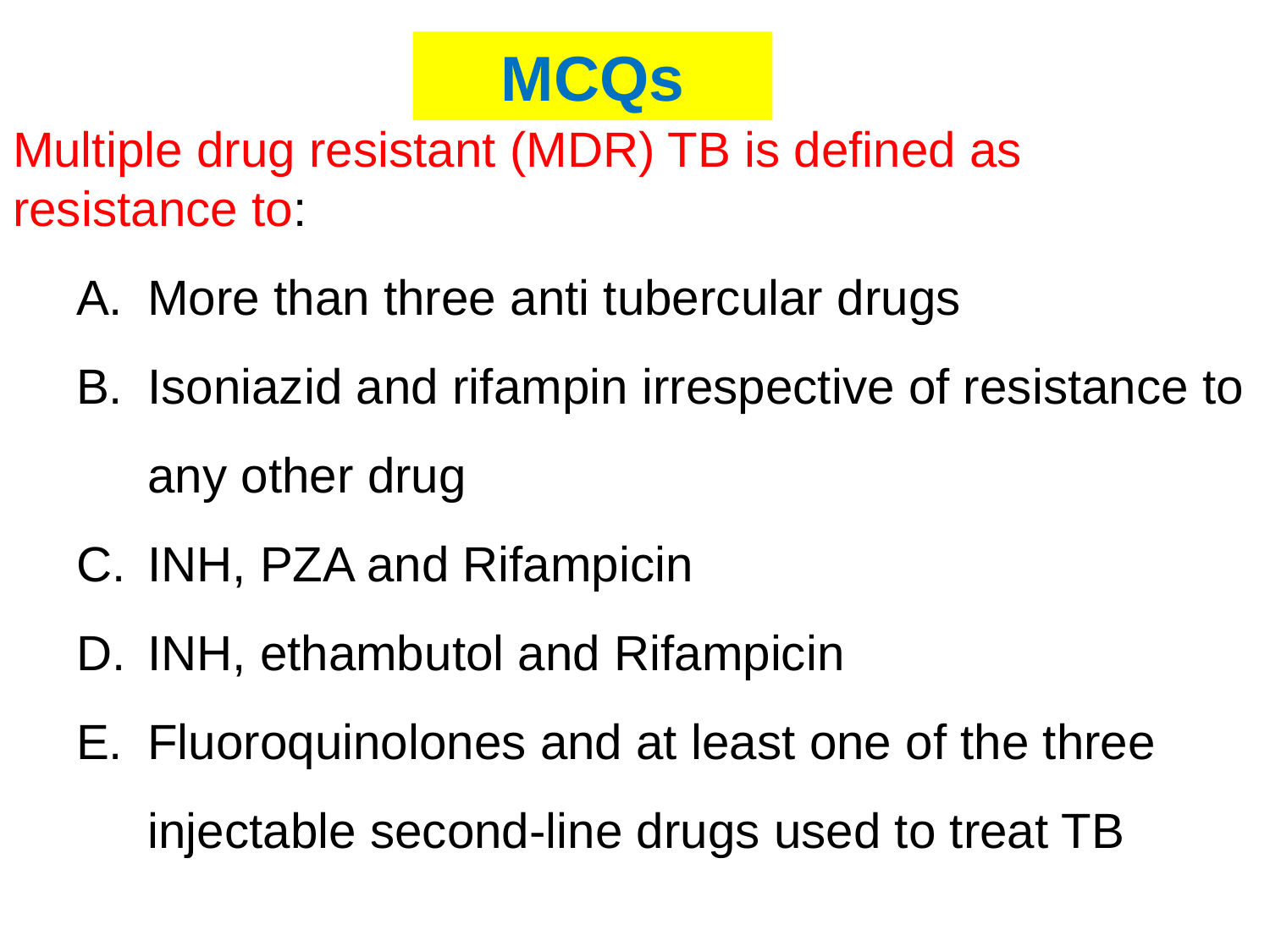

MCQs
Multiple drug resistant (MDR) TB is defined as resistance to:
More than three anti tubercular drugs
Isoniazid and rifampin irrespective of resistance to any other drug
INH, PZA and Rifampicin
INH, ethambutol and Rifampicin
Fluoroquinolones and at least one of the three injectable second-line drugs used to treat TB